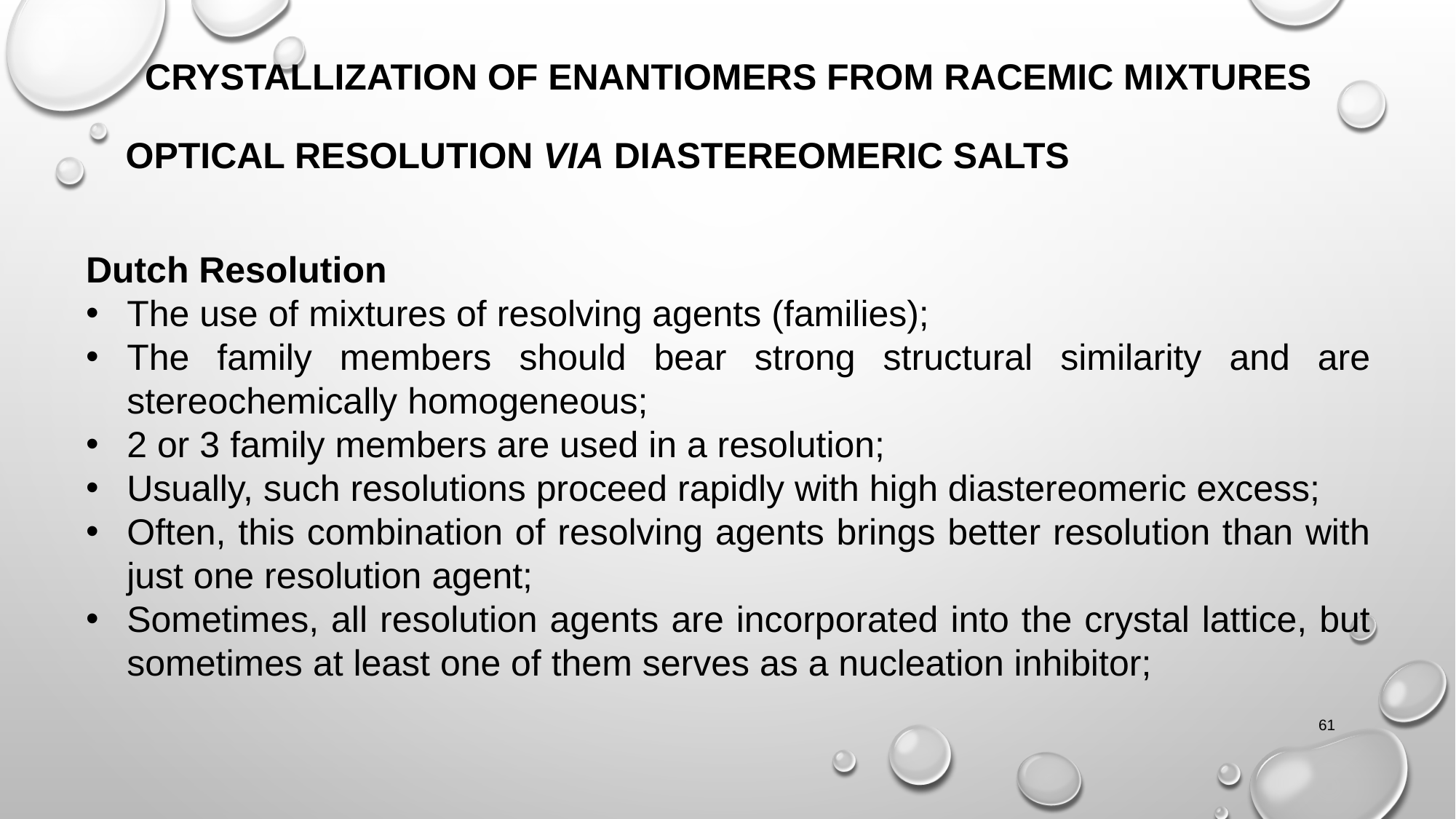

CRYSTALLIZATION OF ENANTIOMERS FROM RACEMIC MIXTURES
OPTICAL RESOLUTION VIA DIASTEREOMERIC SALTS

Dutch Resolution
The use of mixtures of resolving agents (families);
The family members should bear strong structural similarity and are stereochemically homogeneous;
2 or 3 family members are used in a resolution;
Usually, such resolutions proceed rapidly with high diastereomeric excess;
Often, this combination of resolving agents brings better resolution than with just one resolution agent;
Sometimes, all resolution agents are incorporated into the crystal lattice, but sometimes at least one of them serves as a nucleation inhibitor;

61